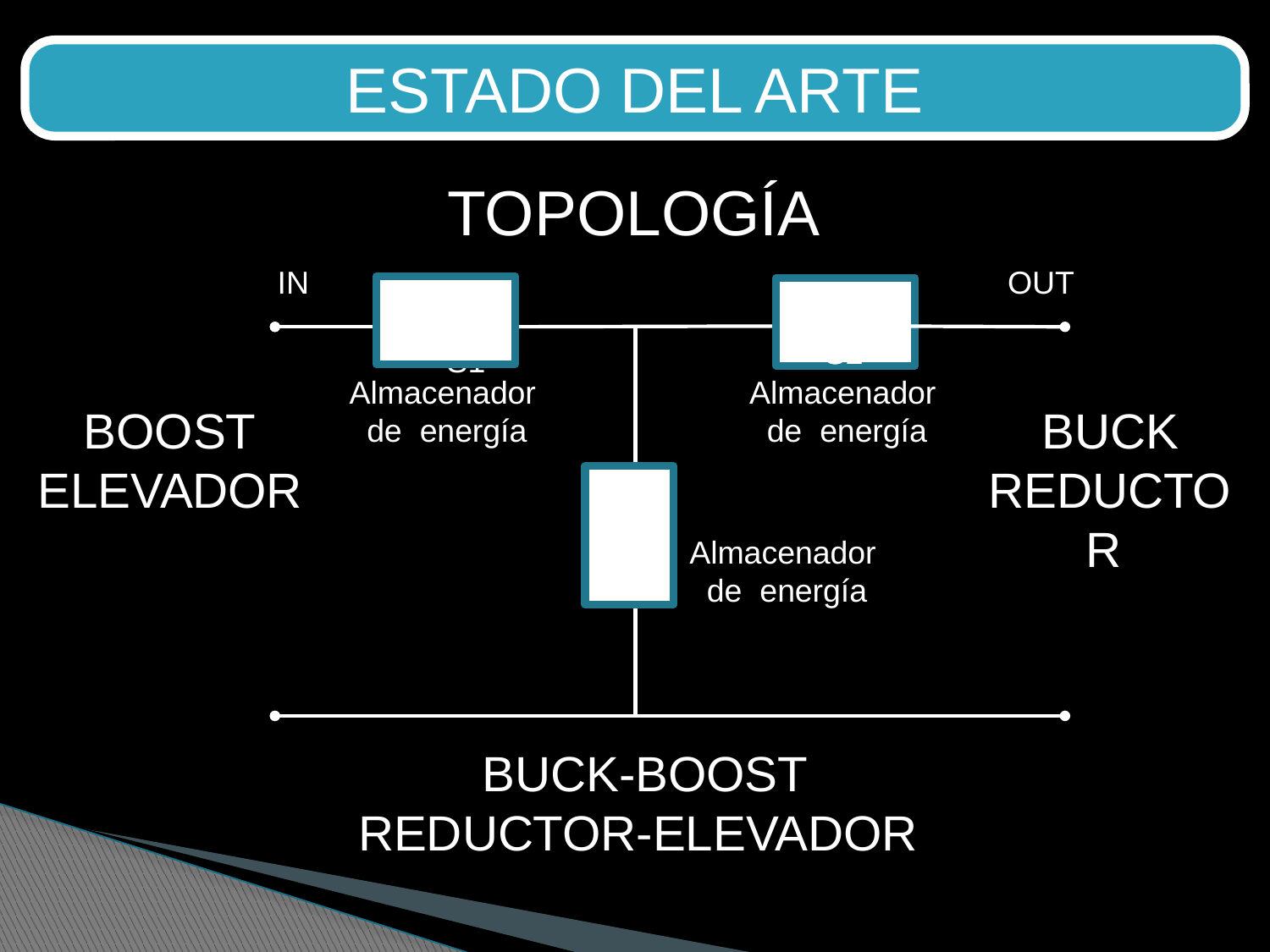

ESTADO DEL ARTE
TOPOLOGÍA
IN
OUT

S1
S2
S1
Almacenador
de  energía
Almacenador
de  energía
BOOST
ELEVADOR
BUCK
REDUCTOR

S2
Almacenador
de  energía
BUCK-BOOST
REDUCTOR-ELEVADOR